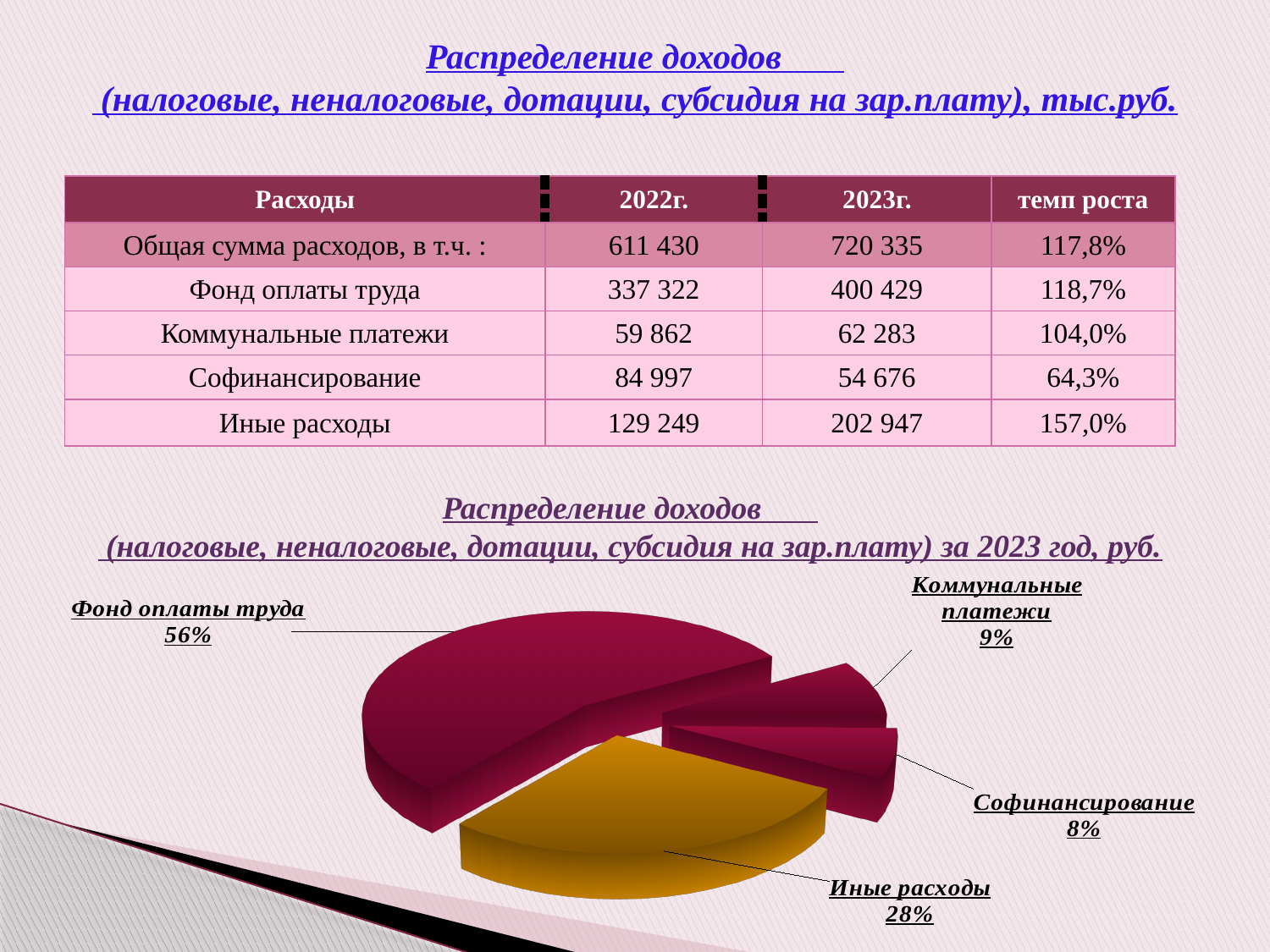

Распределение доходов
 (налоговые, неналоговые, дотации, субсидия на зар.плату), тыс.руб.
| Расходы | 2022г. | 2023г. | темп роста |
| --- | --- | --- | --- |
| Общая сумма расходов, в т.ч. : | 611 430 | 720 335 | 117,8% |
| Фонд оплаты труда | 337 322 | 400 429 | 118,7% |
| Коммунальные платежи | 59 862 | 62 283 | 104,0% |
| Софинансирование | 84 997 | 54 676 | 64,3% |
| Иные расходы | 129 249 | 202 947 | 157,0% |
Распределение доходов
 (налоговые, неналоговые, дотации, субсидия на зар.плату) за 2023 год, руб.

[unsupported chart]